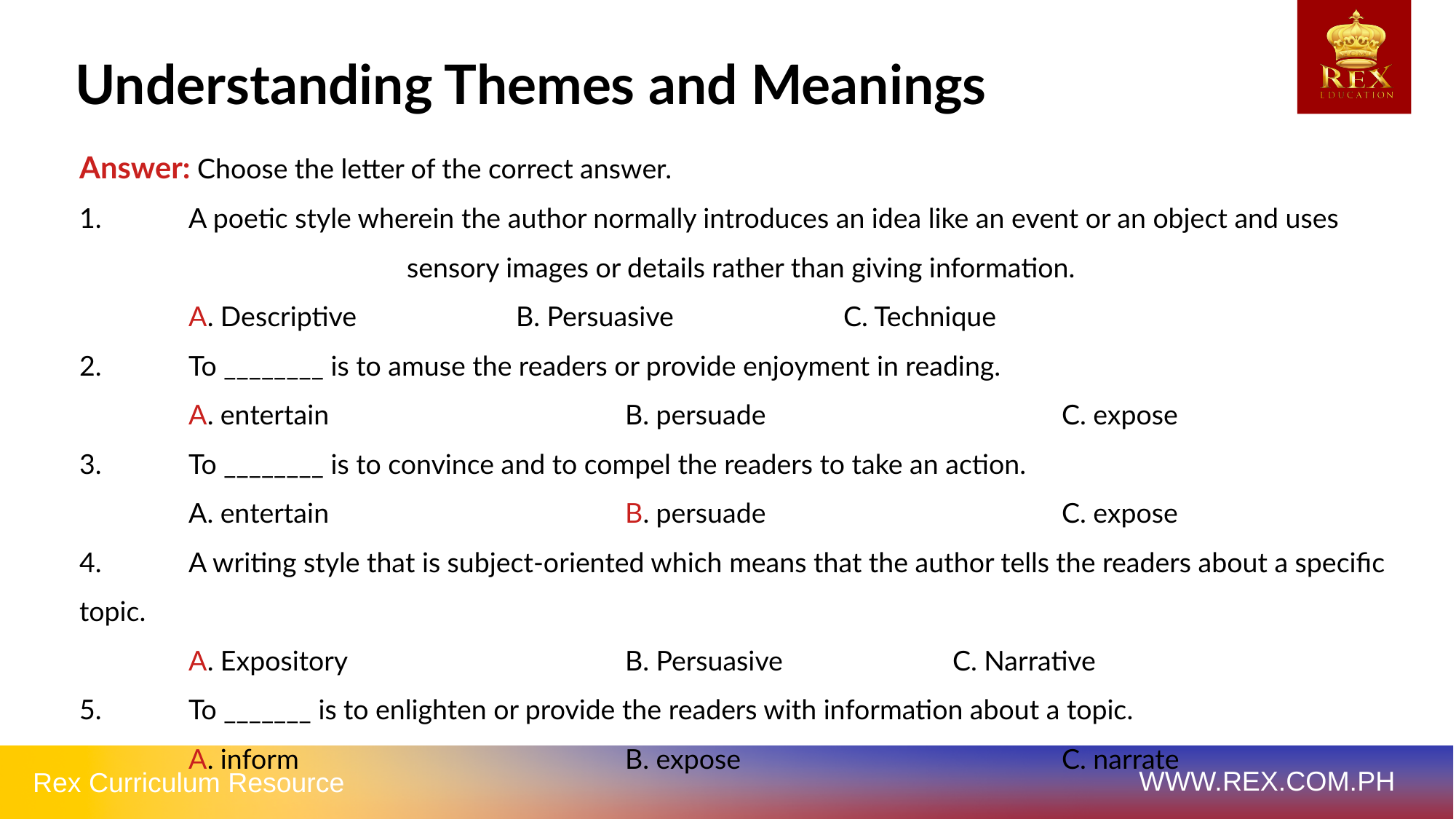

Understanding Themes and Meanings
Answer: Choose the letter of the correct answer.
1. 	A poetic style wherein the author normally introduces an idea like an event or an object and uses 				sensory images or details rather than giving information.
	A. Descriptive		B. Persuasive		C. Technique
2. 	To ________ is to amuse the readers or provide enjoyment in reading.
	A. entertain			B. persuade			C. expose
3. 	To ________ is to convince and to compel the readers to take an action.
	A. entertain			B. persuade			C. expose
4. 	A writing style that is subject-oriented which means that the author tells the readers about a specific topic.
	A. Expository			B. Persuasive		C. Narrative
5. 	To _______ is to enlighten or provide the readers with information about a topic.
	A. inform			B. expose			C. narrate